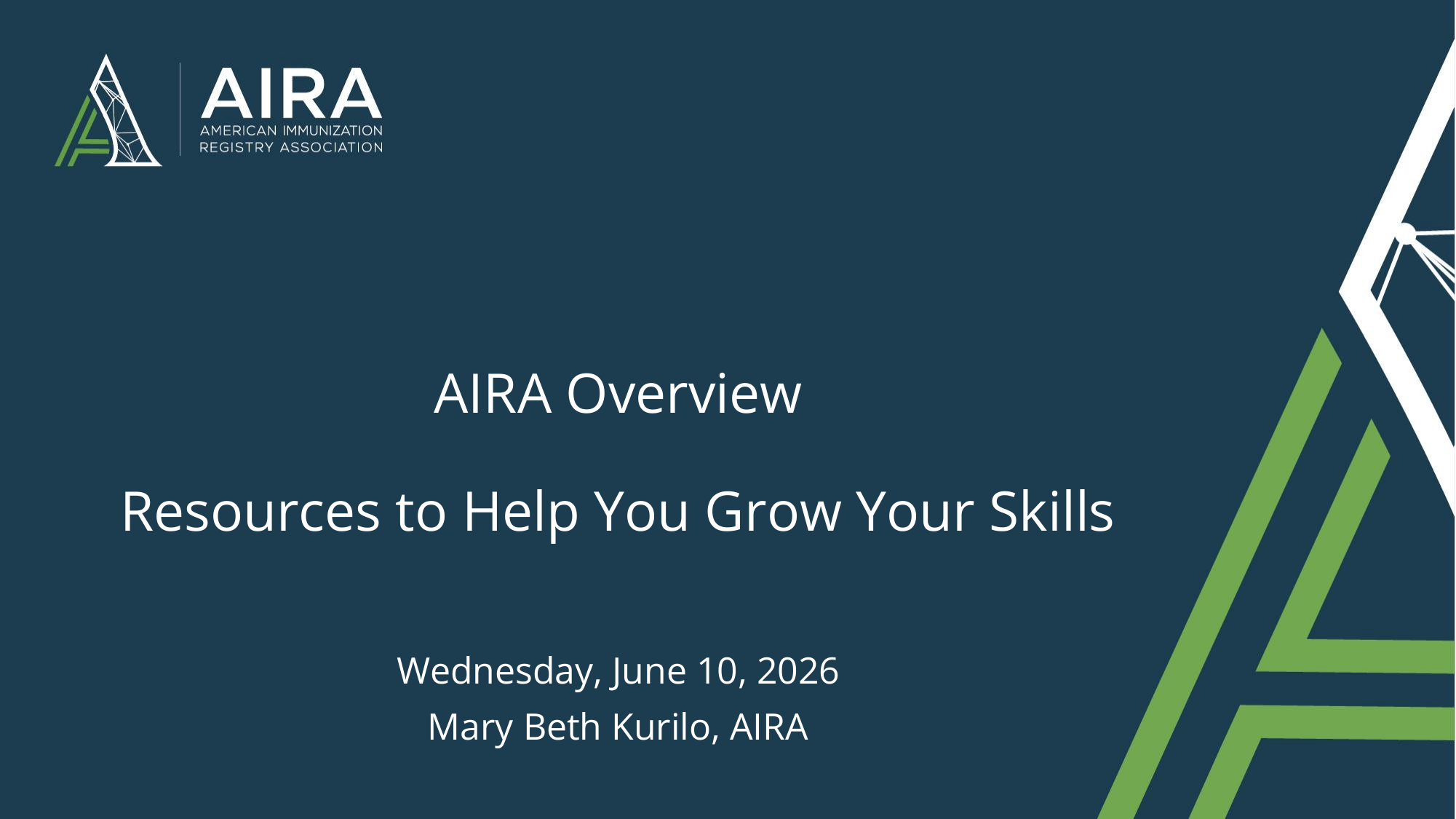

# AIRA Overview Resources to Help You Grow Your Skills
Wednesday, June 10, 2026
Mary Beth Kurilo, AIRA